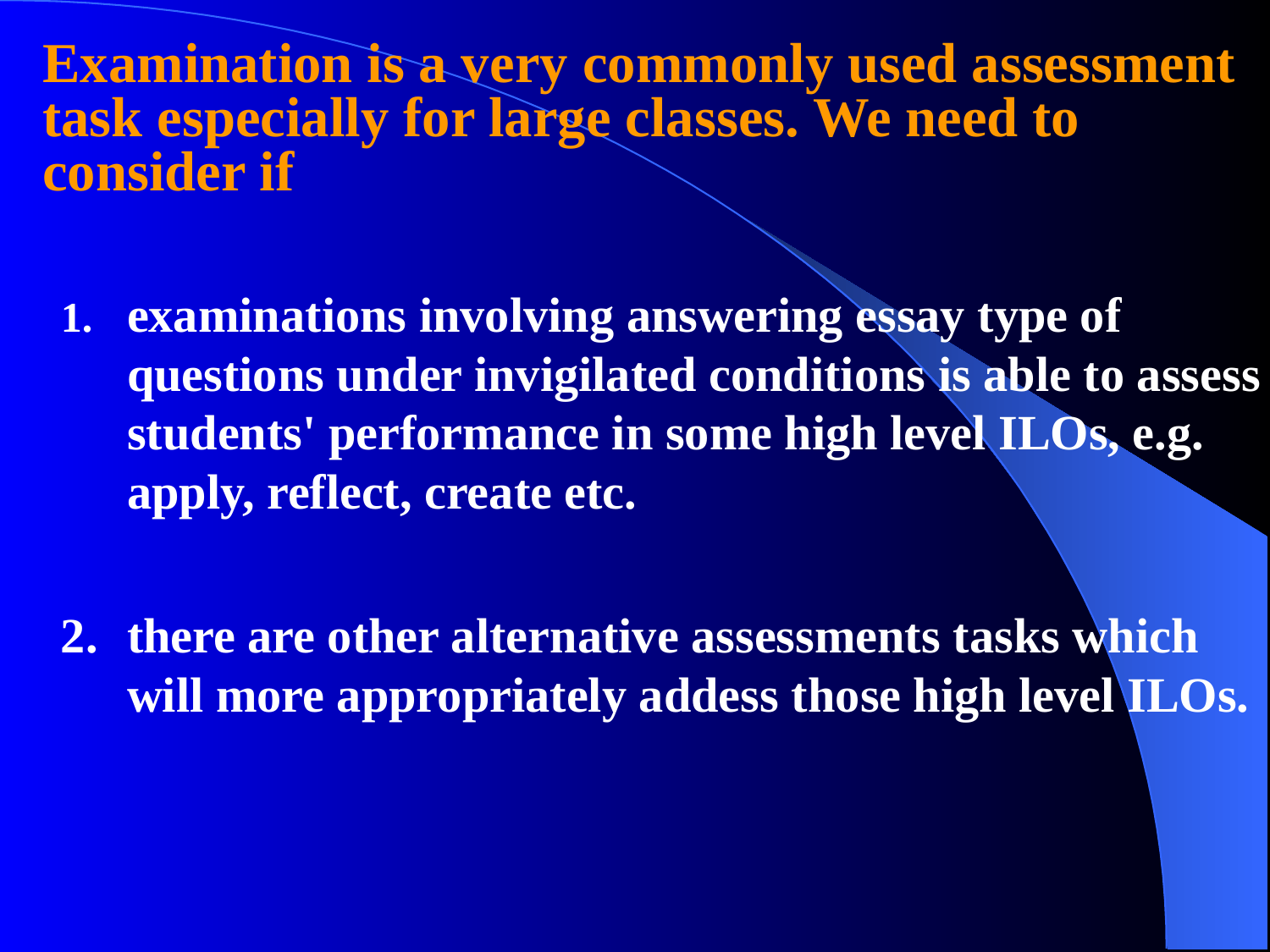

Examination is a very commonly used assessment task especially for large classes. We need to consider if

1.	examinations involving answering essay type of questions under invigilated conditions is able to assess students' performance in some high level ILOs, e.g. apply, reflect, create etc.

2.	there are other alternative assessments tasks which will more appropriately addess those high level ILOs.